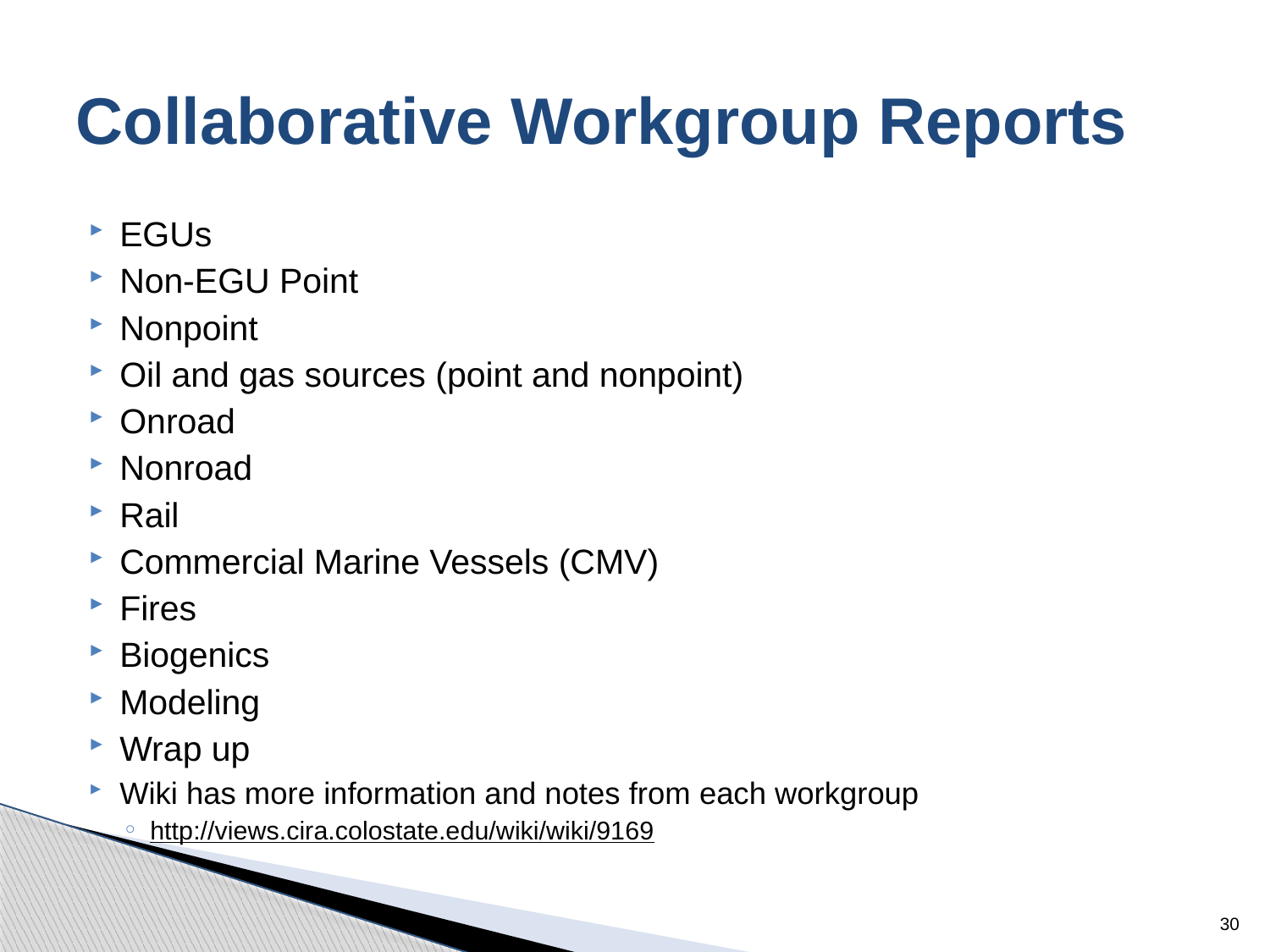

# Collaborative Workgroup Reports
EGUs
Non-EGU Point
Nonpoint
Oil and gas sources (point and nonpoint)
Onroad
Nonroad
Rail
Commercial Marine Vessels (CMV)
Fires
Biogenics
Modeling
Wrap up
Wiki has more information and notes from each workgroup
http://views.cira.colostate.edu/wiki/wiki/9169

30